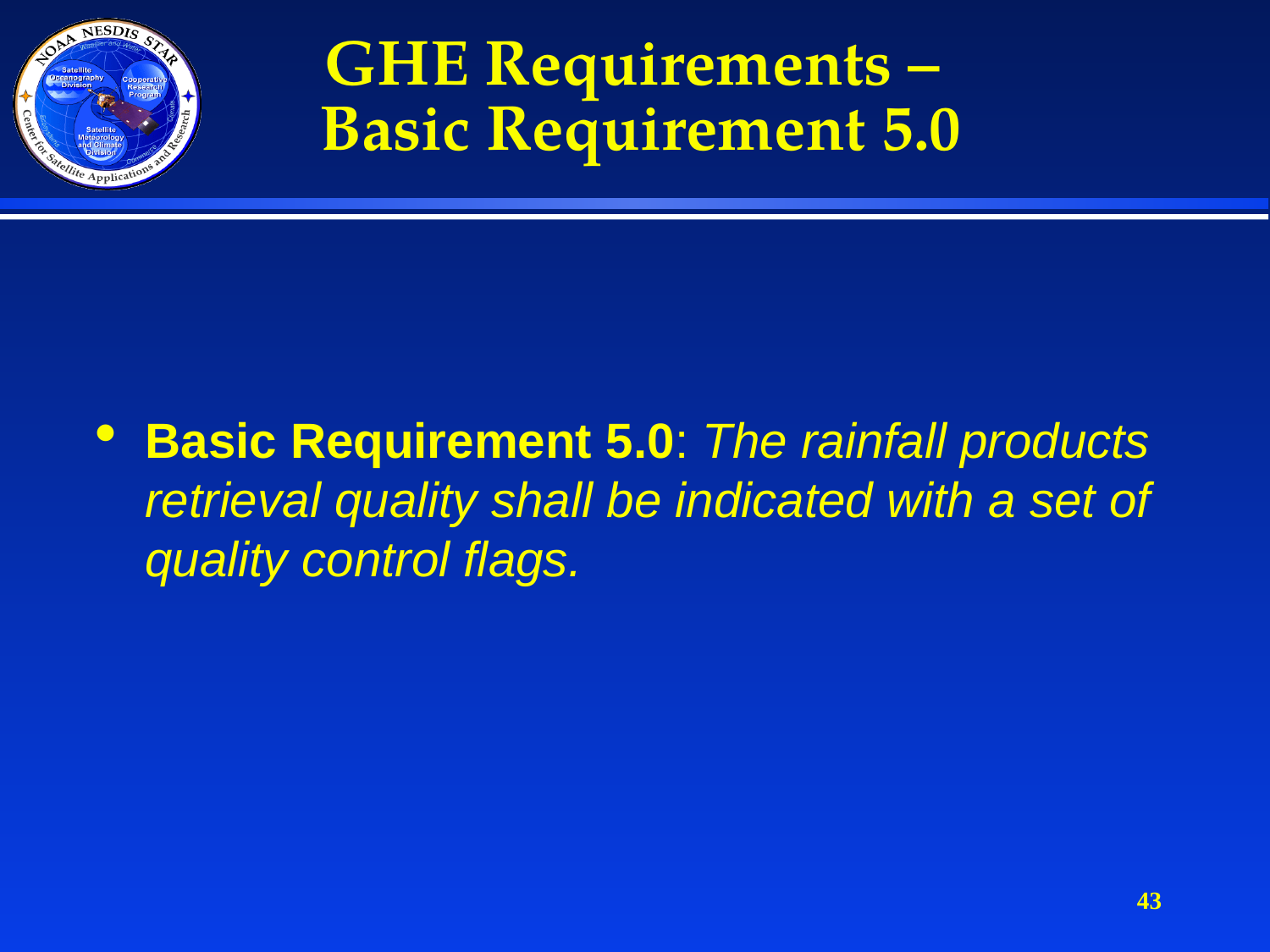

# GHE Requirements – Basic Requirement 5.0

Basic Requirement 5.0: The rainfall products retrieval quality shall be indicated with a set of quality control flags.

43